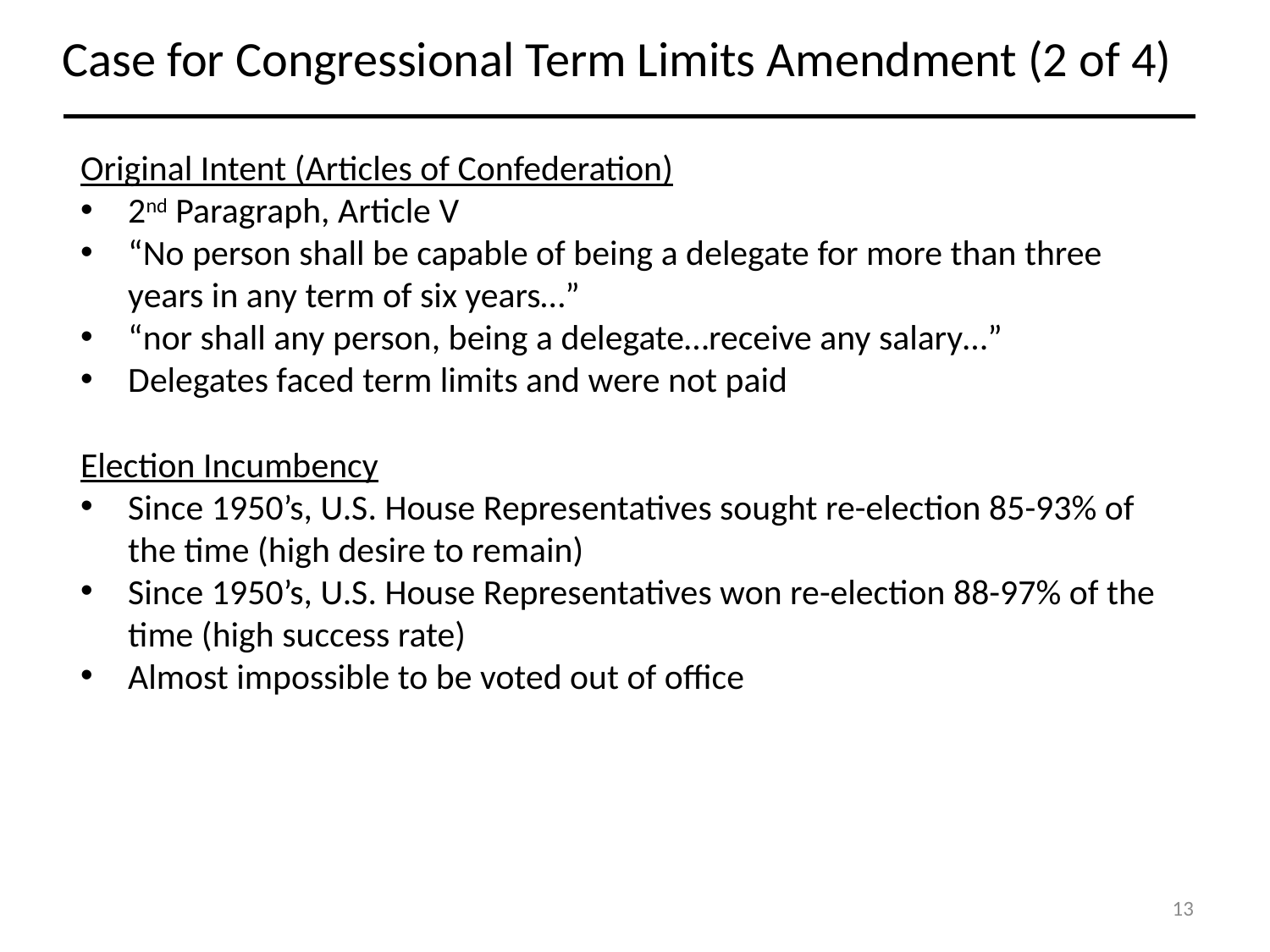

Case for Congressional Term Limits Amendment (2 of 4)
Original Intent (Articles of Confederation)
2nd Paragraph, Article V
“No person shall be capable of being a delegate for more than three years in any term of six years…”
“nor shall any person, being a delegate…receive any salary…”
Delegates faced term limits and were not paid

Election Incumbency
Since 1950’s, U.S. House Representatives sought re-election 85-93% of the time (high desire to remain)
Since 1950’s, U.S. House Representatives won re-election 88-97% of the time (high success rate)
Almost impossible to be voted out of office

13